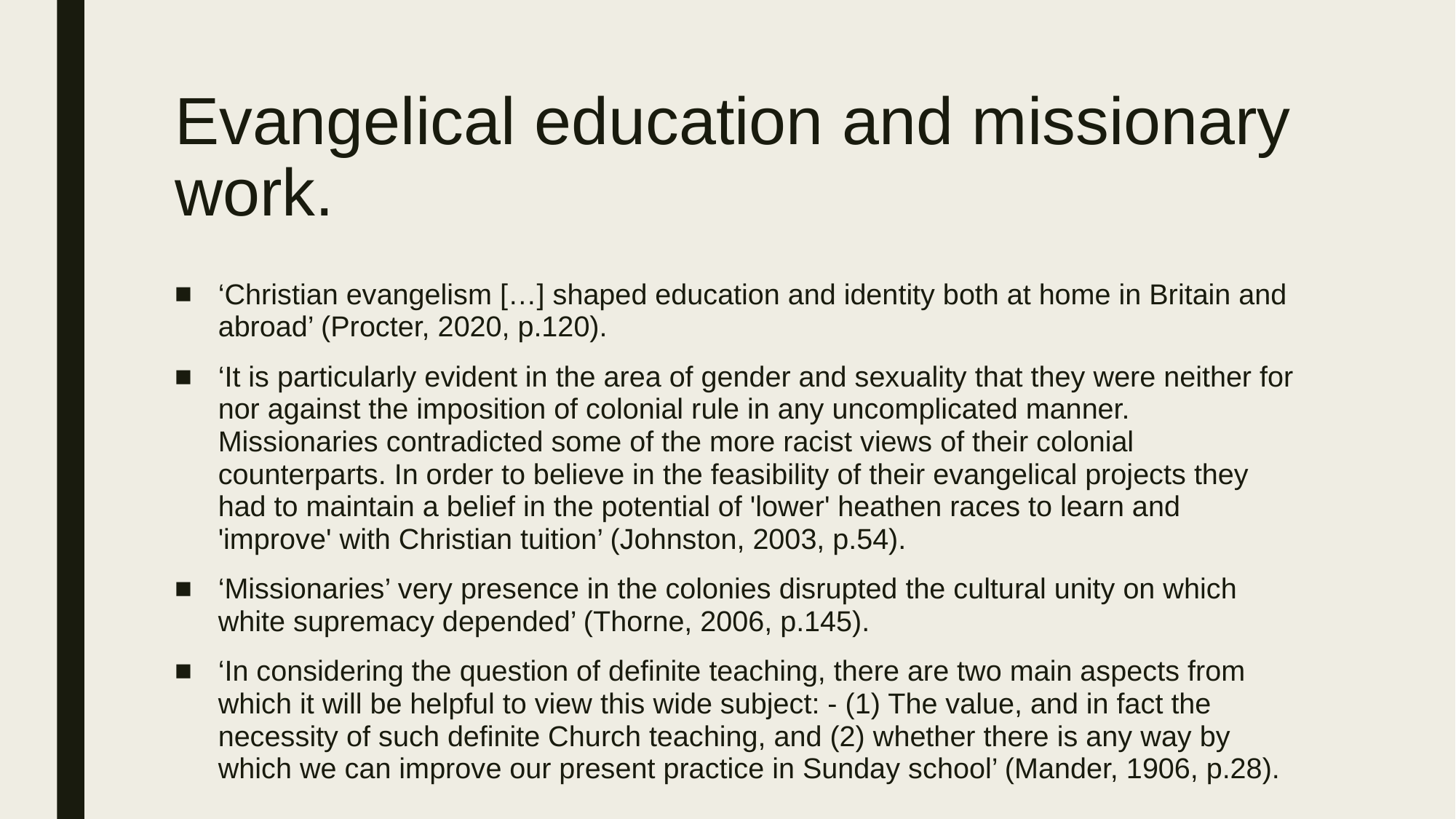

# Evangelical education and missionary work.
‘Christian evangelism […] shaped education and identity both at home in Britain and abroad’ (Procter, 2020, p.120).
‘It is particularly evident in the area of gender and sexuality that they were neither for nor against the imposition of colonial rule in any uncomplicated manner. Missionaries contradicted some of the more racist views of their colonial counterparts. In order to believe in the feasibility of their evangelical projects they had to maintain a belief in the potential of 'lower' heathen races to learn and 'improve' with Christian tuition’ (Johnston, 2003, p.54).
‘Missionaries’ very presence in the colonies disrupted the cultural unity on which white supremacy depended’ (Thorne, 2006, p.145).
‘In considering the question of definite teaching, there are two main aspects from which it will be helpful to view this wide subject: - (1) The value, and in fact the necessity of such definite Church teaching, and (2) whether there is any way by which we can improve our present practice in Sunday school’ (Mander, 1906, p.28).